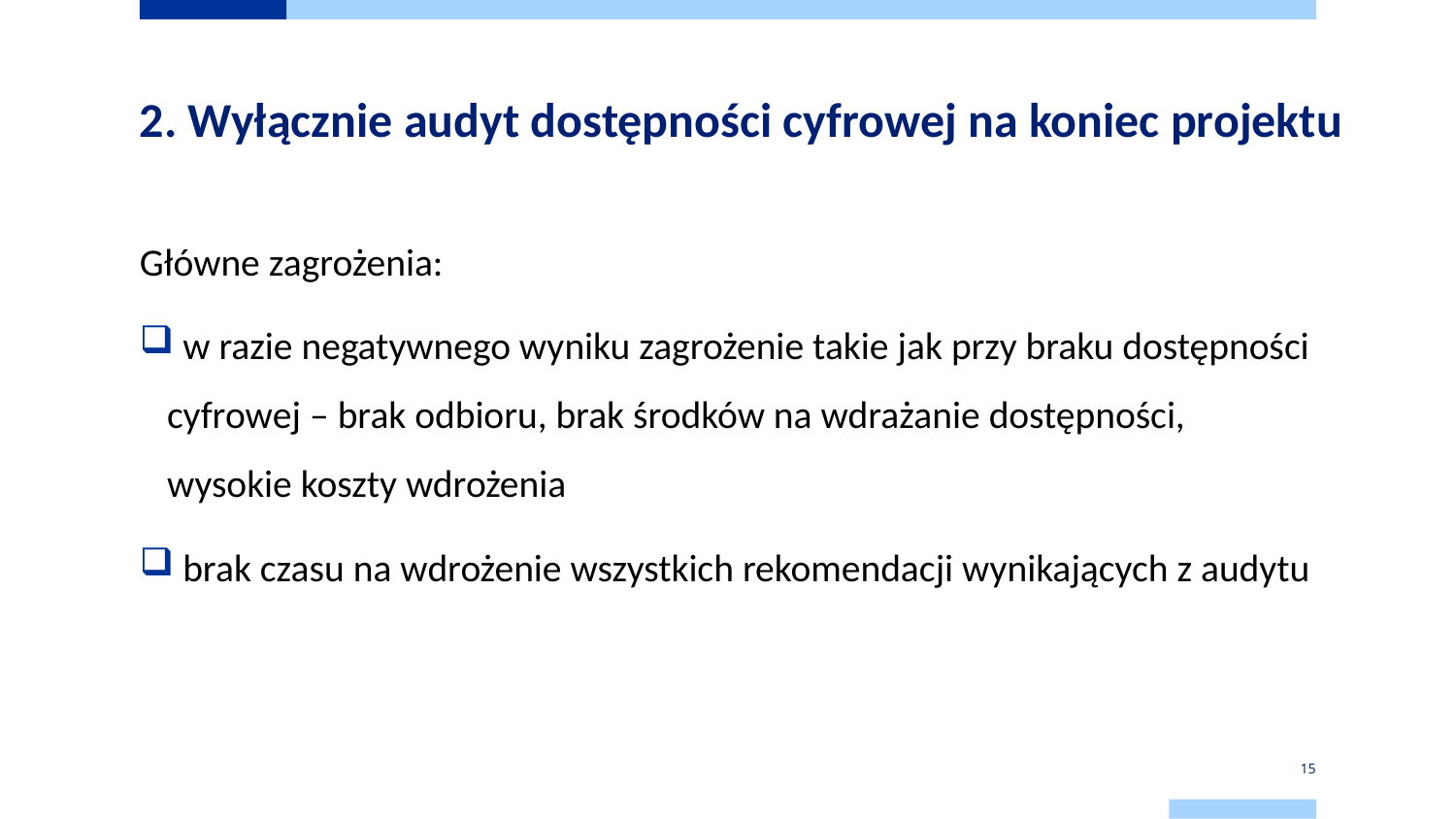

# 2. Wyłącznie audyt dostępności cyfrowej na koniec projektu
Główne zagrożenia:
 w razie negatywnego wyniku zagrożenie takie jak przy braku dostępności cyfrowej – brak odbioru, brak środków na wdrażanie dostępności, wysokie koszty wdrożenia
 brak czasu na wdrożenie wszystkich rekomendacji wynikających z audytu

15